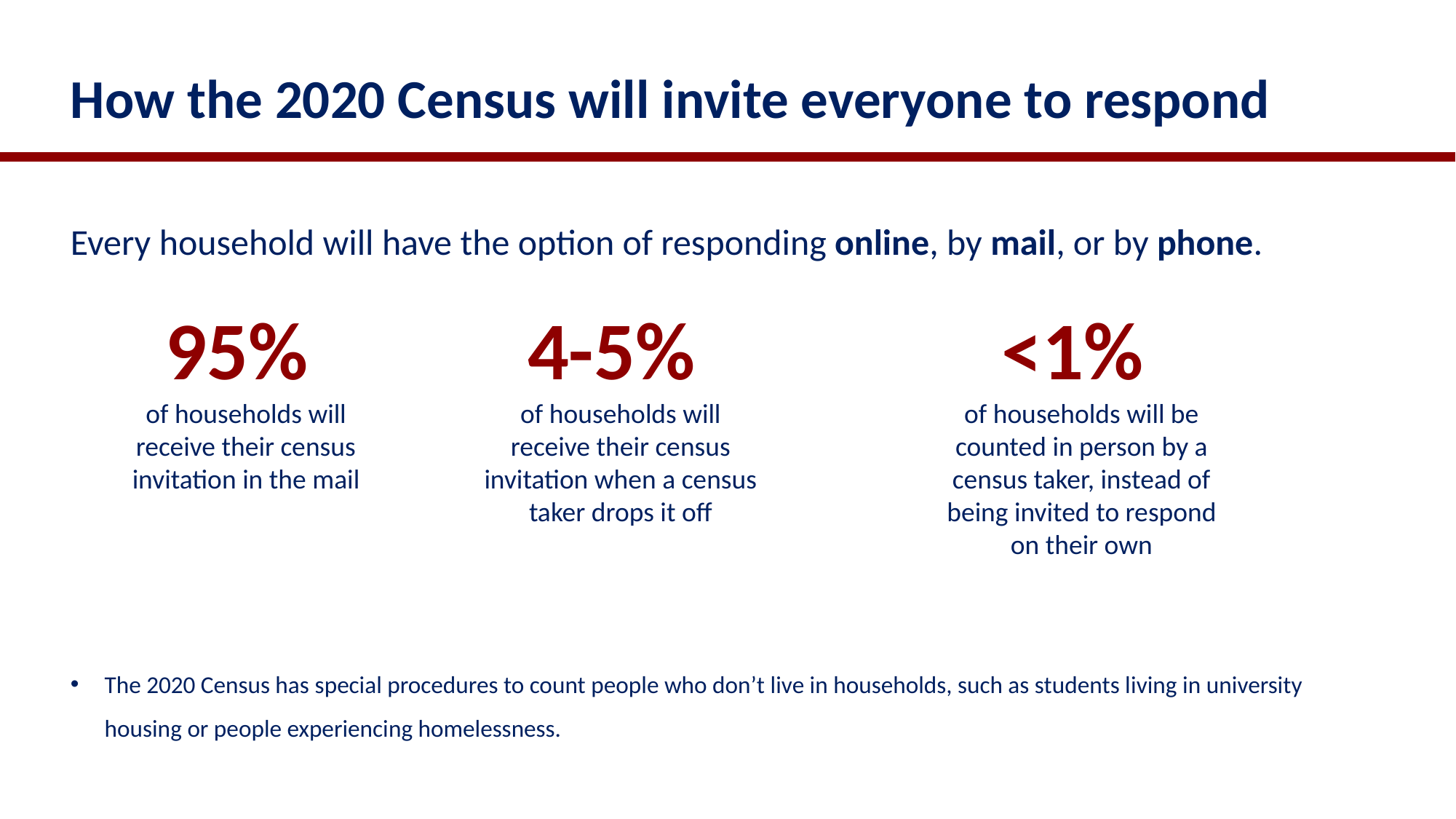

How the 2020 Census will invite everyone to respond
Every household will have the option of responding online, by mail, or by phone.

The 2020 Census has special procedures to count people who don’t live in households, such as students living in university housing or people experiencing homelessness.

4-5%
of households will receive their census invitation when a census taker drops it off
<1%
of households will be counted in person by a census taker, instead of being invited to respond on their own
95%
of households will receive their census invitation in the mail